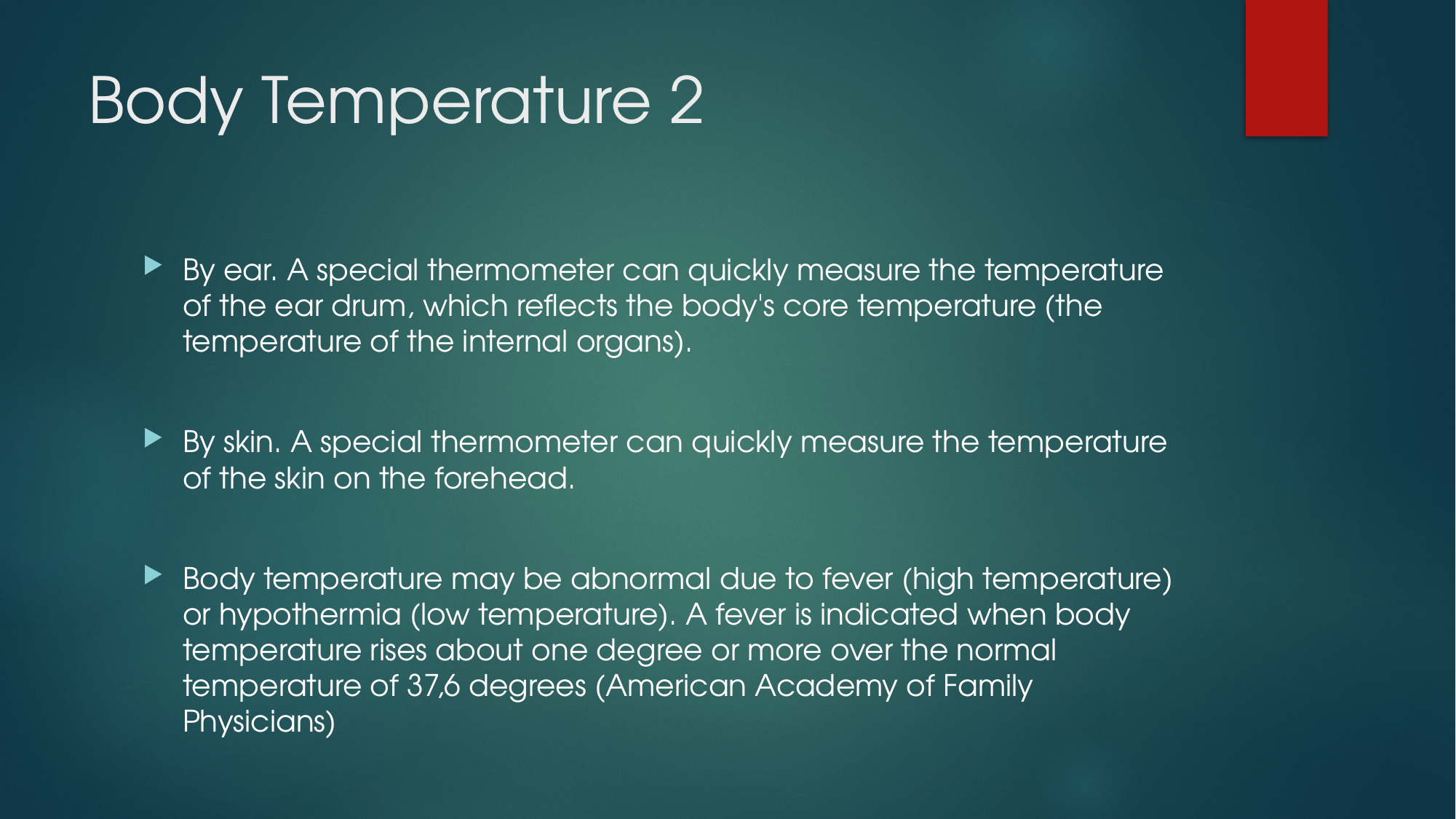

# Body Temperature 2
By ear. A special thermometer can quickly measure the temperature of the ear drum, which reflects the body's core temperature (the temperature of the internal organs).

By skin. A special thermometer can quickly measure the temperature of the skin on the forehead.

Body temperature may be abnormal due to fever (high temperature) or hypothermia (low temperature). A fever is indicated when body temperature rises about one degree or more over the normal temperature of 37,6 degrees (American Academy of Family Physicians)